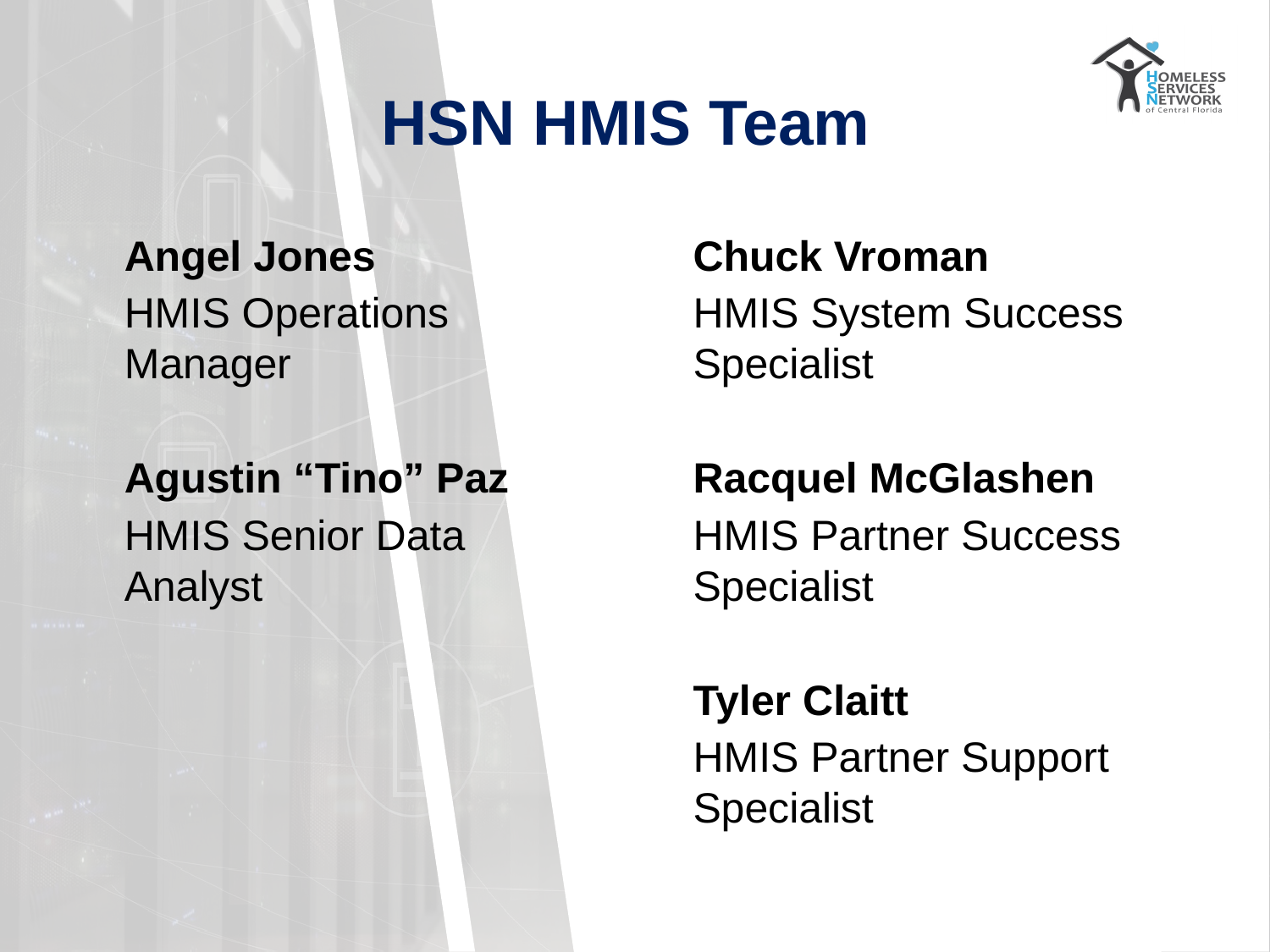

# HSN HMIS Team
Angel Jones
HMIS Operations Manager

Agustin “Tino” Paz
HMIS Senior Data Analyst

Chuck Vroman
HMIS System Success Specialist

Racquel McGlashen
HMIS Partner Success Specialist

Tyler Claitt
HMIS Partner Support Specialist